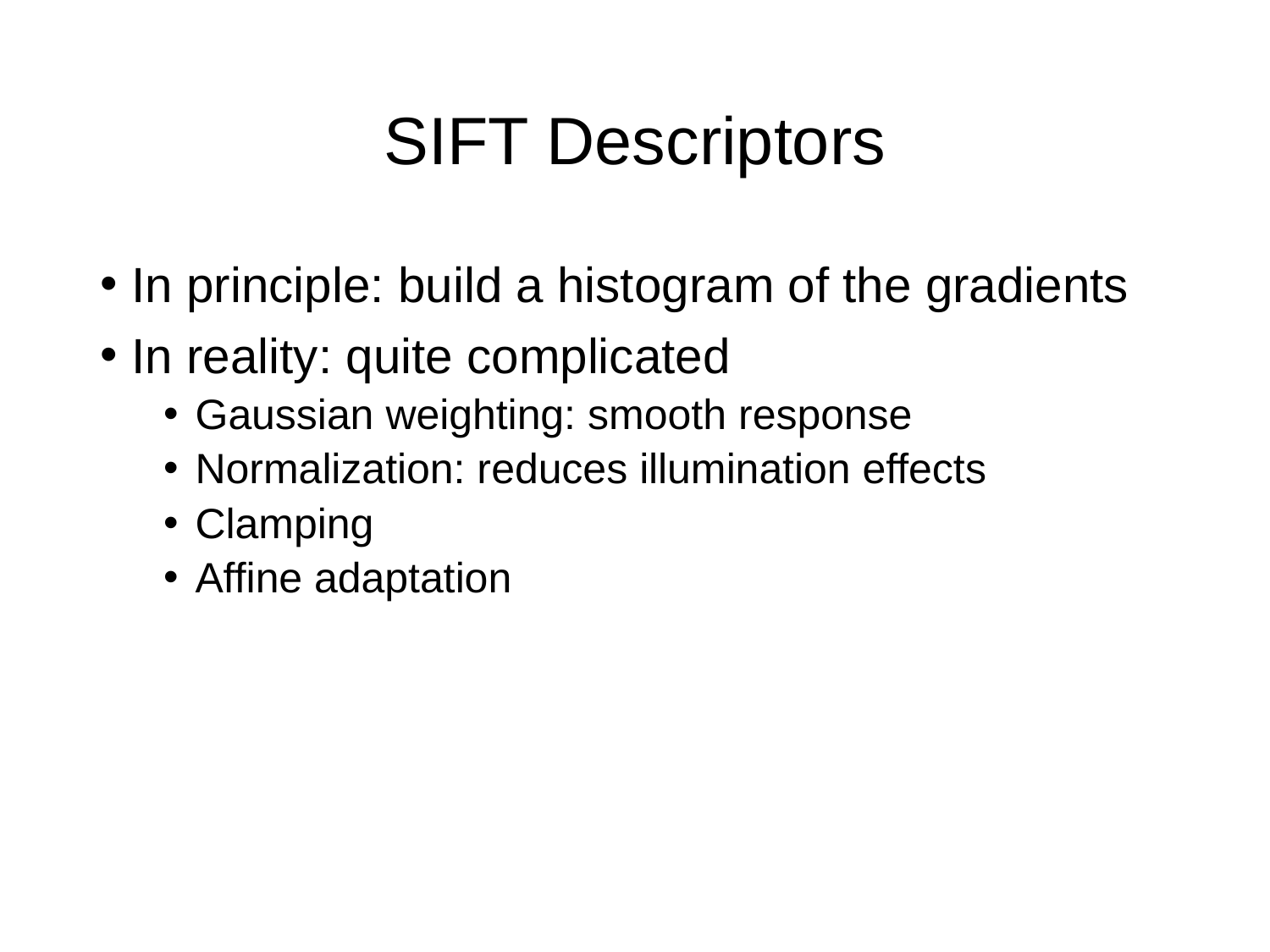

# SIFT Descriptors
In principle: build a histogram of the gradients
In reality: quite complicated
Gaussian weighting: smooth response
Normalization: reduces illumination effects
Clamping
Affine adaptation